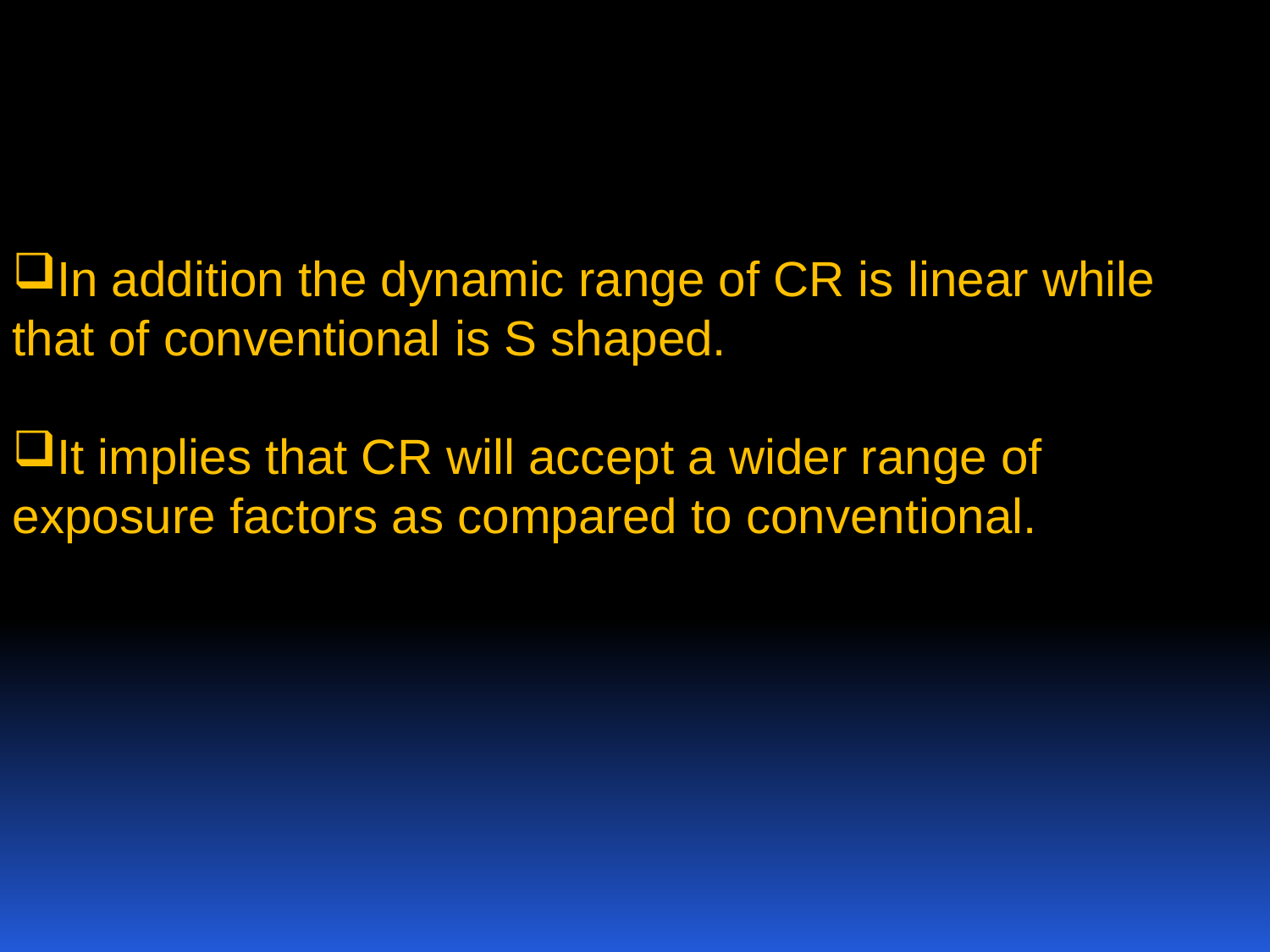

In addition the dynamic range of CR is linear while
that of conventional is S shaped.

It implies that CR will accept a wider range of exposure factors as compared to conventional.